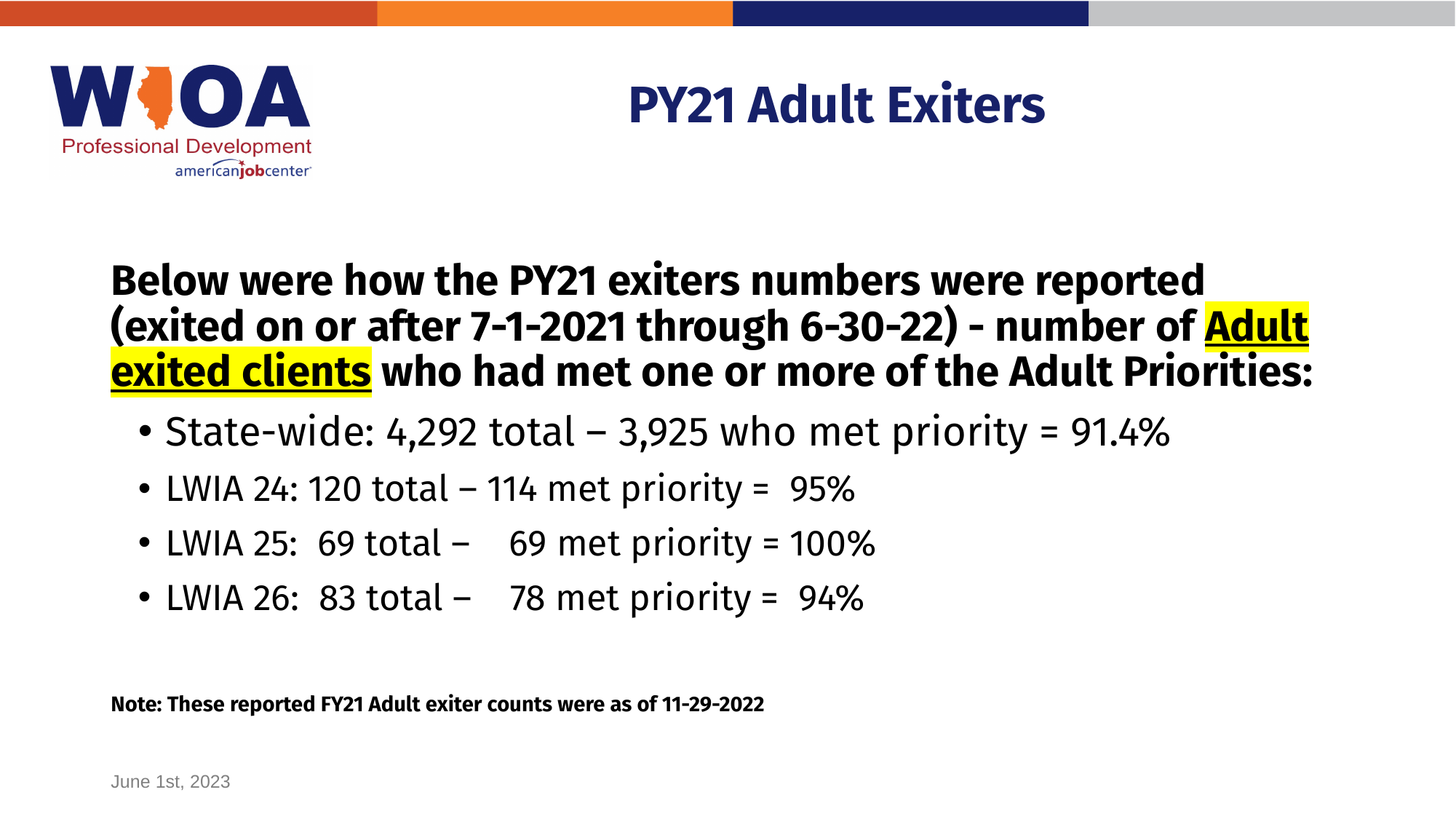

# PY21 Adult Exiters
Below were how the PY21 exiters numbers were reported (exited on or after 7-1-2021 through 6-30-22) - number of Adult exited clients who had met one or more of the Adult Priorities:
State-wide: 4,292 total – 3,925 who met priority = 91.4%
LWIA 24: 120 total – 114 met priority =  95%
LWIA 25:  69 total –    69 met priority = 100%
LWIA 26:  83 total –    78 met priority =  94%

Note: These reported FY21 Adult exiter counts were as of 11-29-2022
June 1st, 2023